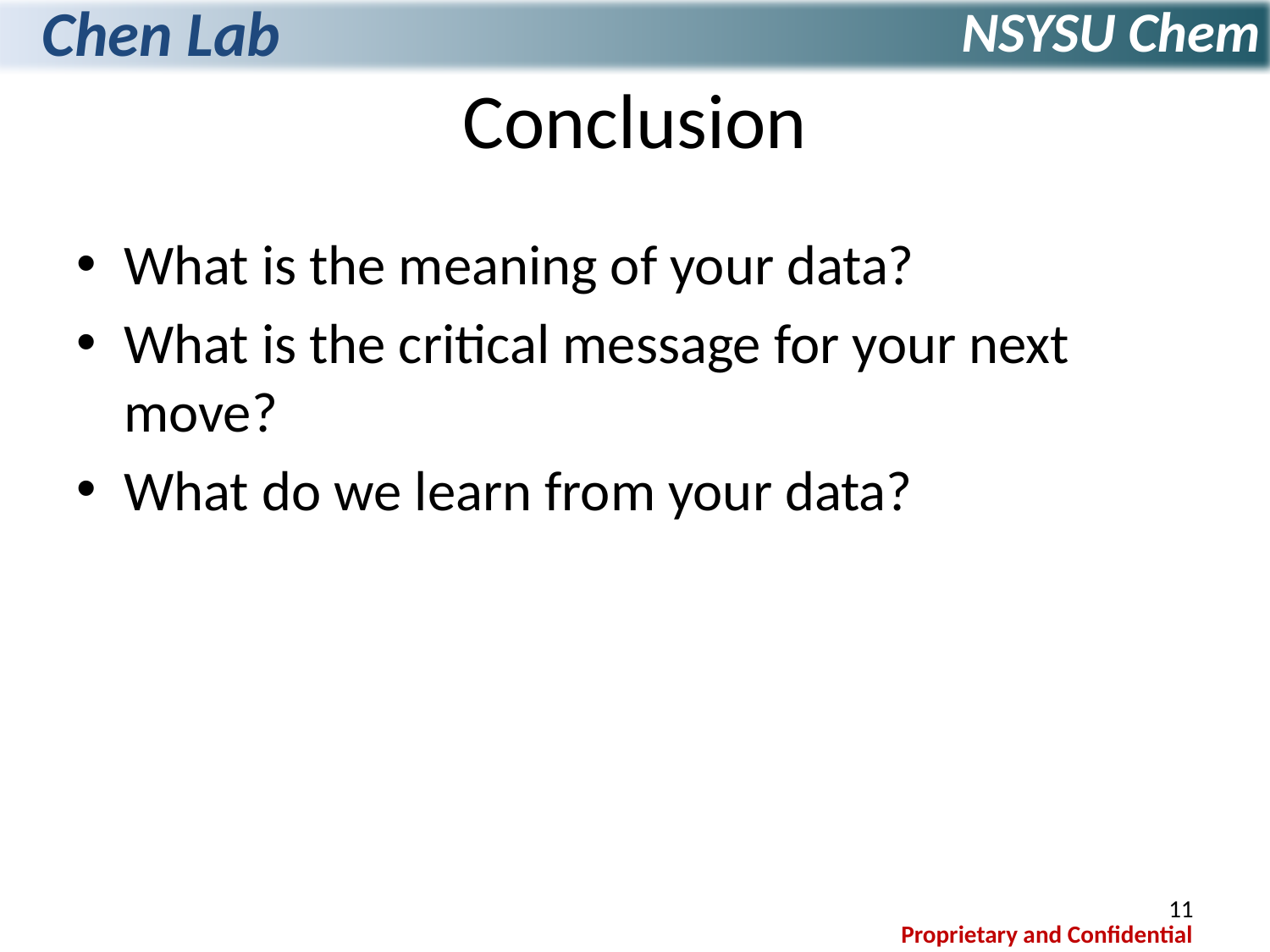

# Conclusion
What is the meaning of your data?
What is the critical message for your next move?
What do we learn from your data?
11